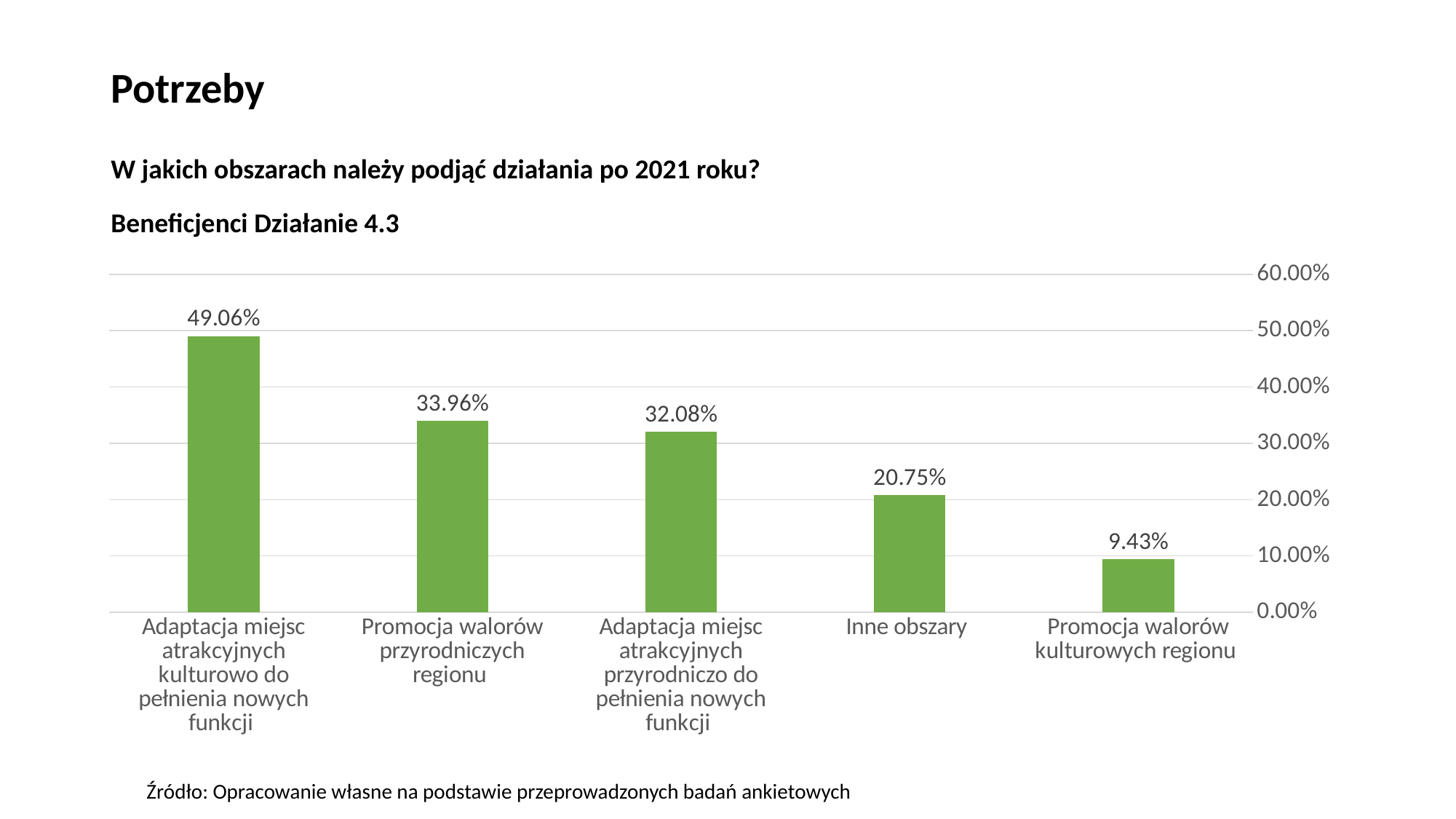

# Potrzeby
W jakich obszarach należy podjąć działania po 2021 roku?
Beneficjenci Działanie 4.3

### Chart

| Category | Seria 1 |
|---|---|
| Promocja walorów kulturowych regionu  | 0.09433962264150944 |
| Inne obszary  | 0.20754716981132076 |
| Adaptacja miejsc atrakcyjnych przyrodniczo do pełnienia nowych funkcji  | 0.32075471698113206 |
| Promocja walorów przyrodniczych regionu  | 0.33962264150943394 |
| Adaptacja miejsc atrakcyjnych kulturowo do pełnienia nowych funkcji  | 0.49056603773584906 |
Źródło: Opracowanie własne na podstawie przeprowadzonych badań ankietowych